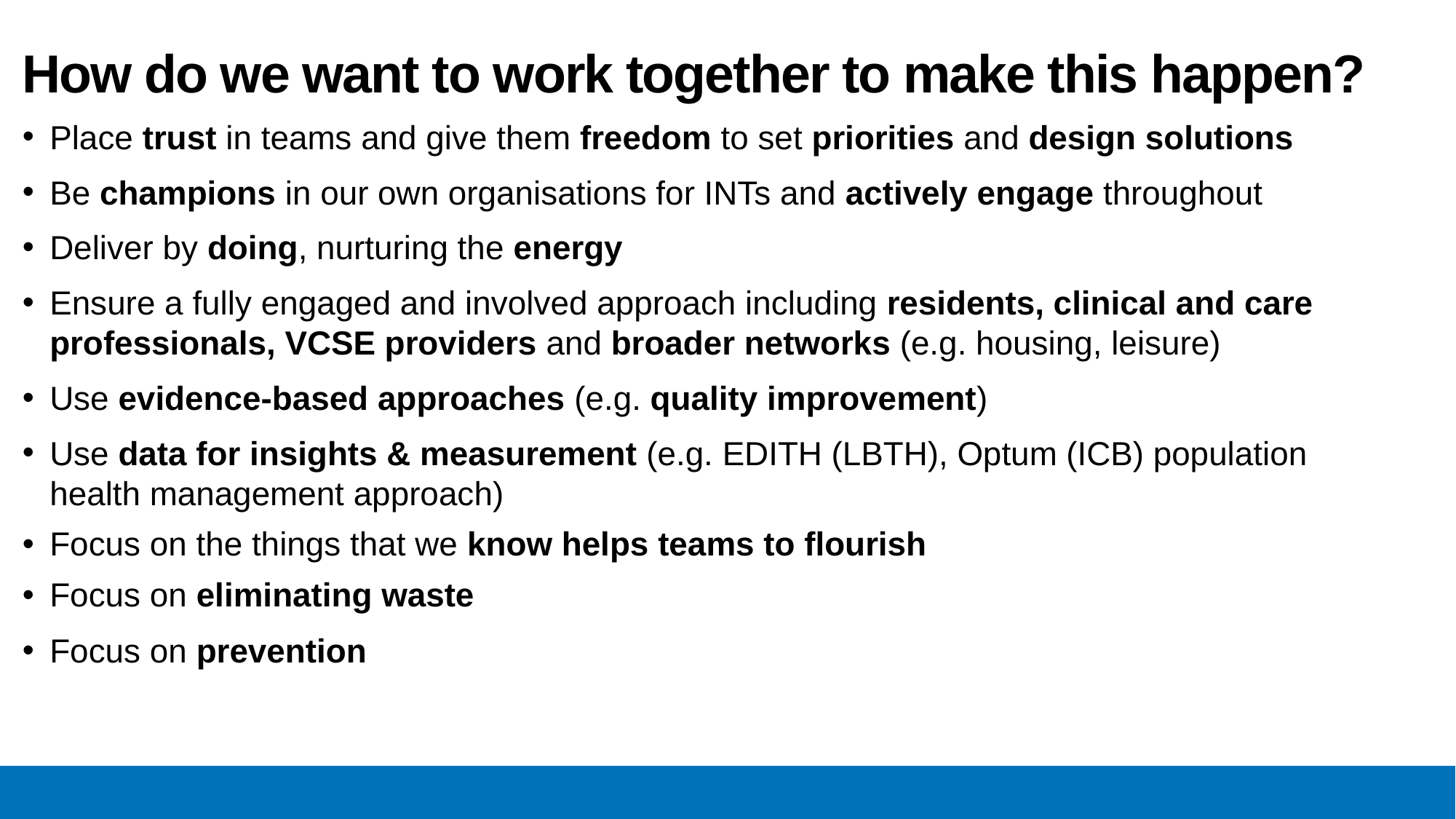

# How do we want to work together to make this happen?
Place trust in teams and give them freedom to set priorities and design solutions
Be champions in our own organisations for INTs and actively engage throughout
Deliver by doing, nurturing the energy
Ensure a fully engaged and involved approach including residents, clinical and care professionals, VCSE providers and broader networks (e.g. housing, leisure)
Use evidence-based approaches (e.g. quality improvement)
Use data for insights & measurement (e.g. EDITH (LBTH), Optum (ICB) population health management approach)
Focus on the things that we know helps teams to flourish
Focus on eliminating waste
Focus on prevention